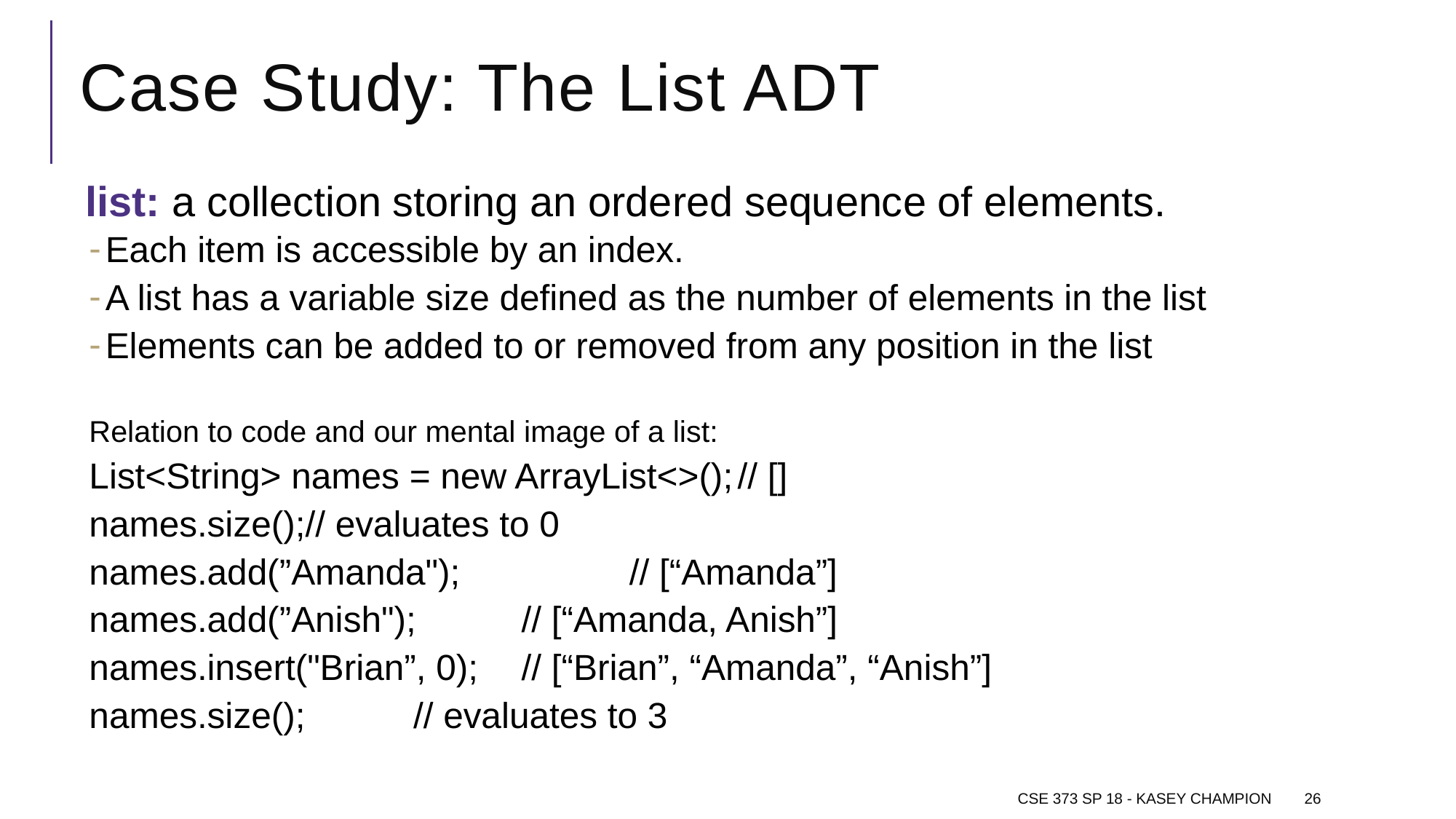

# Case Study: The List ADT
list: a collection storing an ordered sequence of elements.
Each item is accessible by an index.
A list has a variable size defined as the number of elements in the list
Elements can be added to or removed from any position in the list

Relation to code and our mental image of a list:
List<String> names = new ArrayList<>();		// []
names.size();						// evaluates to 0
names.add(”Amanda");               			// [“Amanda”]
names.add(”Anish");					// [“Amanda, Anish”]
names.insert("Brian”, 0);				// [“Brian”, “Amanda”, “Anish”]
names.size(); 						// evaluates to 3
CSE 373 SP 18 - Kasey Champion
26